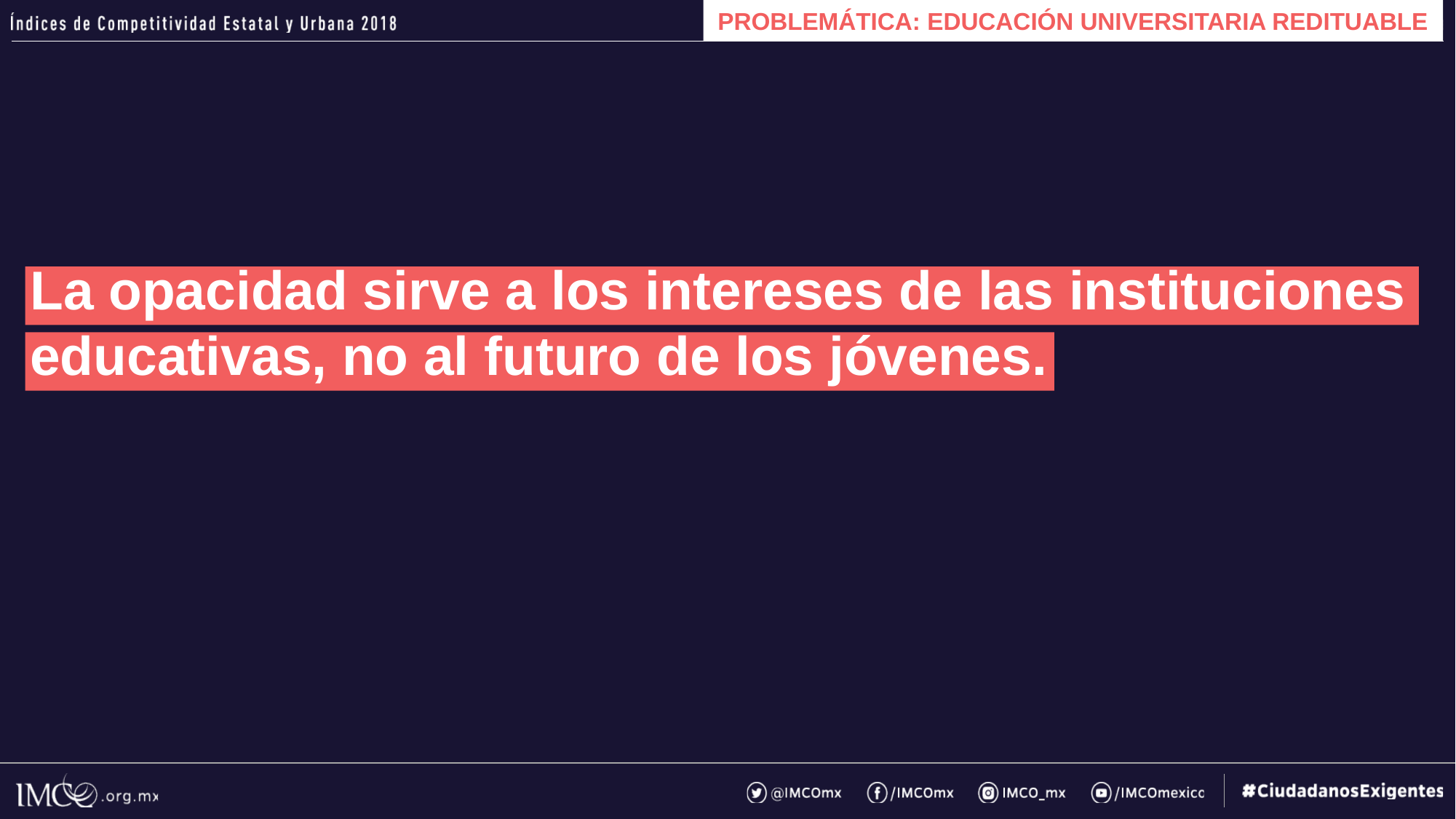

PROBLEMÁTICA: EDUCACIÓN UNIVERSITARIA REDITUABLE
La opacidad sirve a los intereses de las instituciones educativas, no al futuro de los jóvenes.